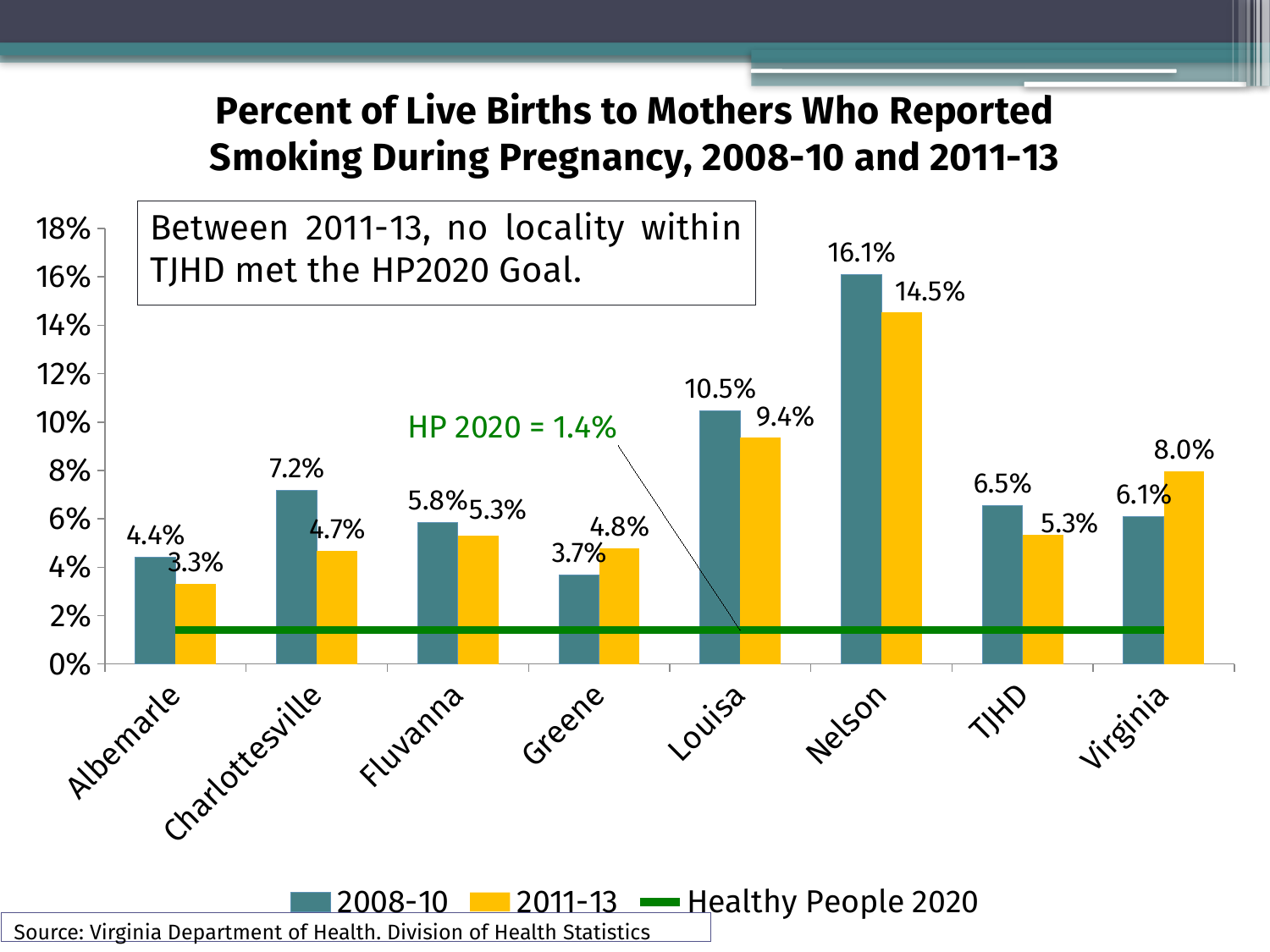

### Chart: Percent of Live Births to Mothers Who Reported Smoking During Pregnancy, 2008-10 and 2011-13

| Category | 2008-10 | 2011-13 | Healthy People 2020 |
|---|---|---|---|
|  | 0.043966666666666675 | 0.032999999999999995 | 0.014 |
|  | 0.0717 | 0.04666666666666666 | 0.014 |
|  | 0.05836666666666666 | 0.05299999999999999 | 0.014 |
|  | 0.036699999999999997 | 0.04766666666666667 | 0.014 |
|  | 0.10473333333333334 | 0.09366666666666668 | 0.014 |
|  | 0.16093333333333334 | 0.14533333333333334 | 0.014 |
|  | 0.0654 | 0.05333333333333334 | 0.014 |
|  | 0.06076666666666666 | 0.0795 | 0.014 |
Source: Virginia Department of Health. Division of Health Statistics